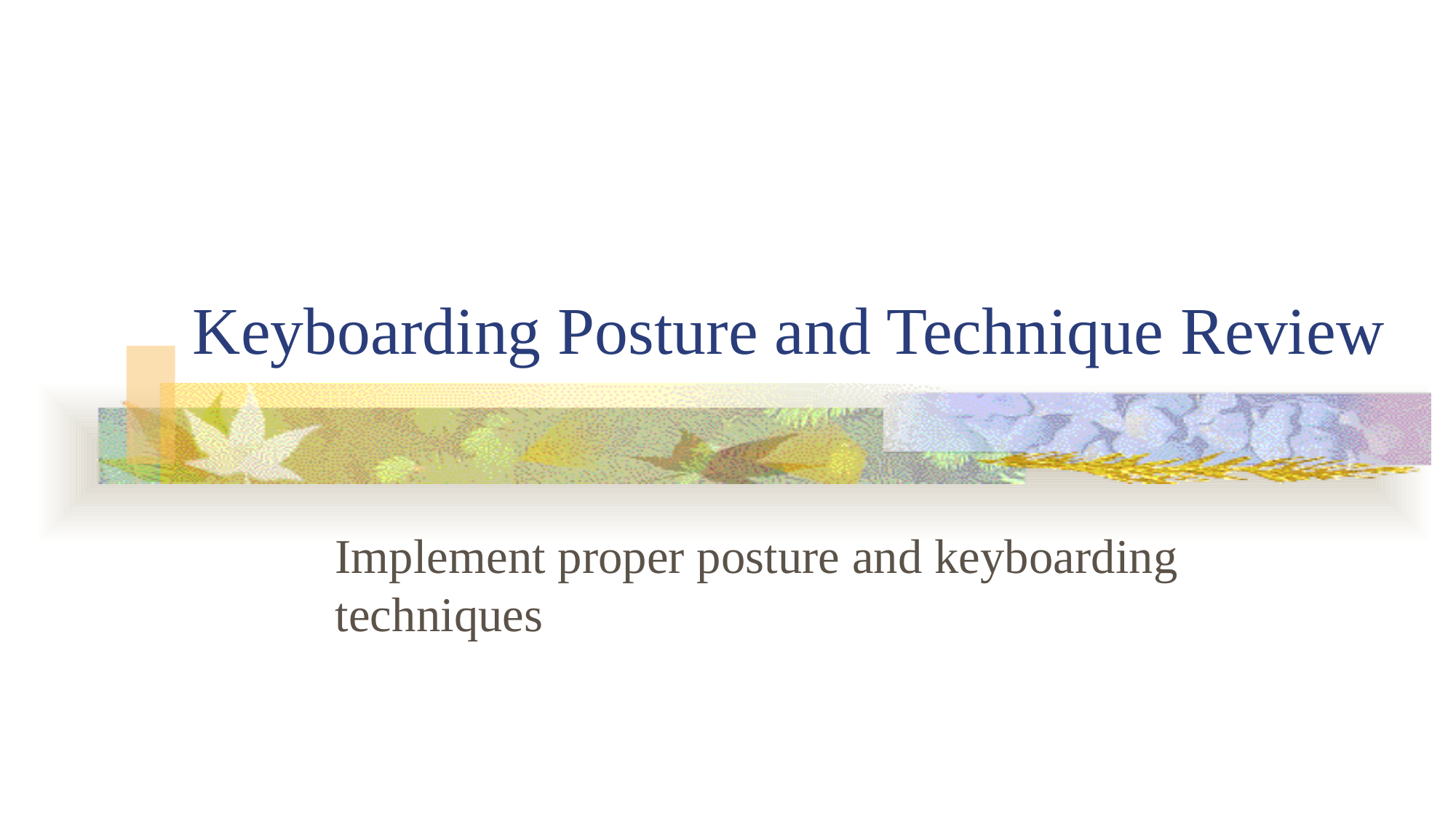

# Keyboarding Posture and Technique Review
Implement proper posture and keyboarding techniques